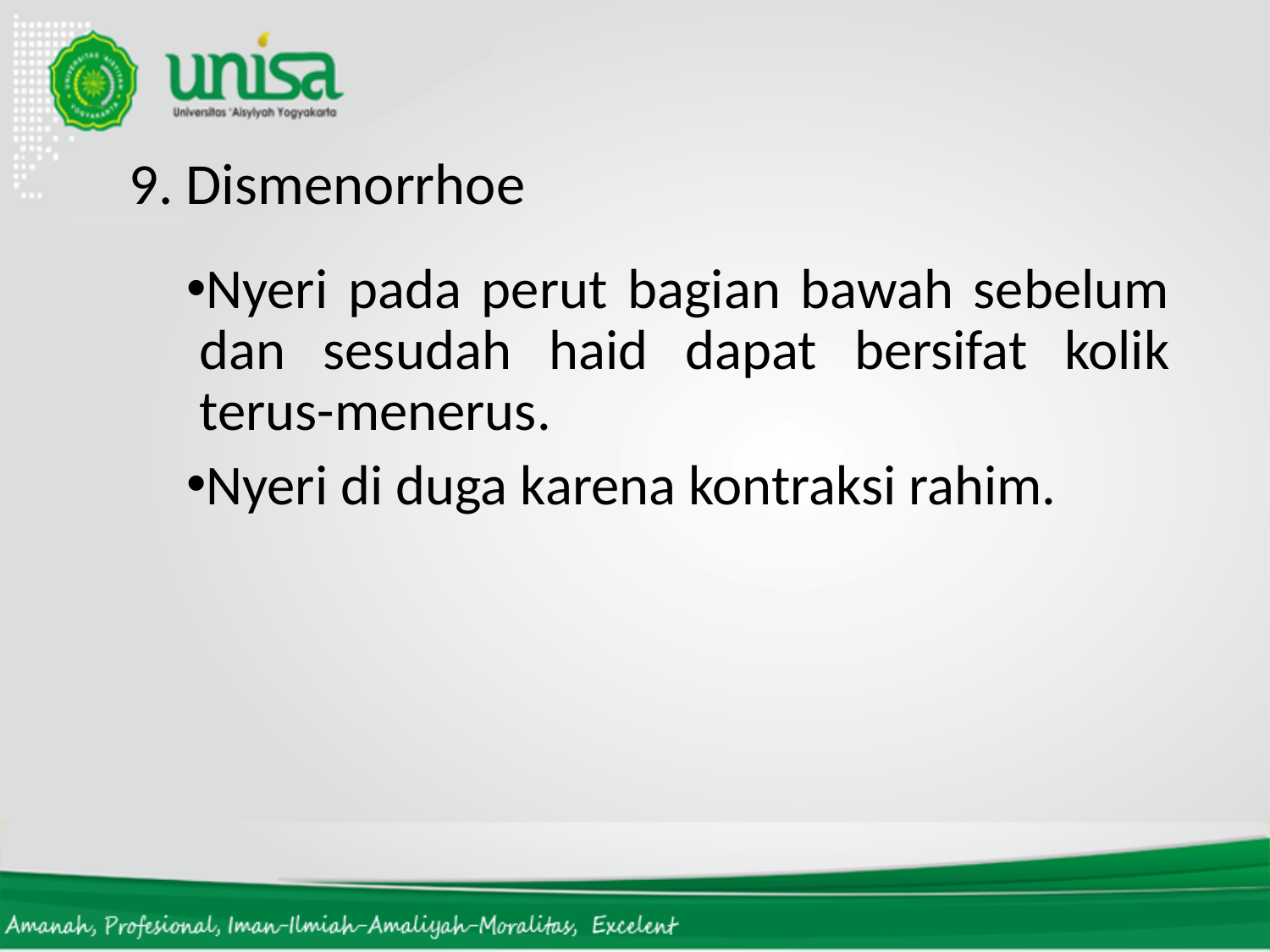

# 9. Dismenorrhoe
Nyeri pada perut bagian bawah sebelum dan sesudah haid dapat bersifat kolik terus-menerus.
Nyeri di duga karena kontraksi rahim.